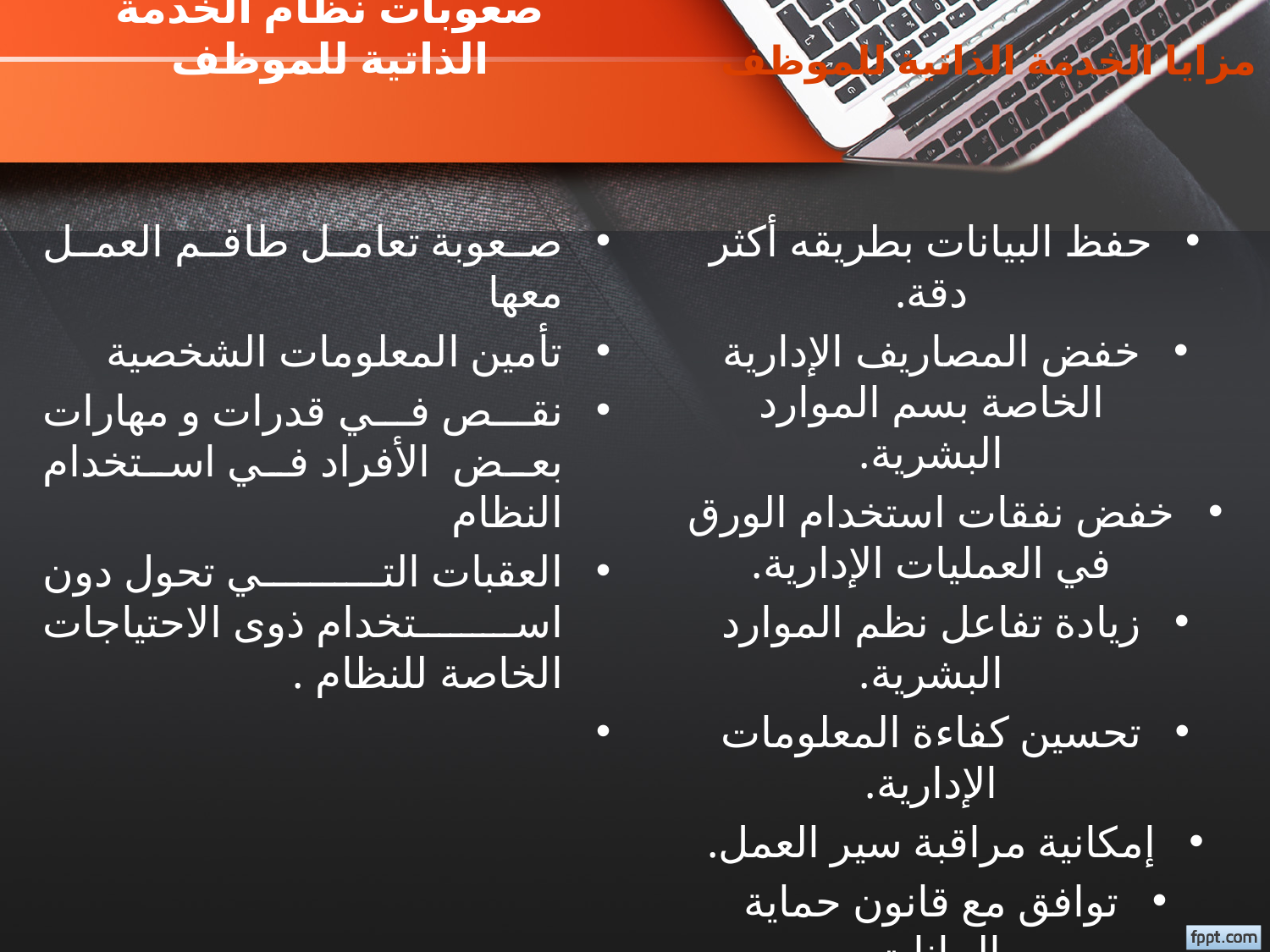

صعوبات نظام الخدمة الذاتية للموظف
مزايا الخدمة الذاتية للموظف
صعوبة تعامل طاقم العمل معها
تأمين المعلومات الشخصية
نقص في قدرات و مهارات بعض  الأفراد في استخدام النظام
العقبات التي تحول دون استخدام ذوى الاحتياجات الخاصة للنظام .

حفظ البيانات بطريقه أكثر دقة.
خفض المصاريف الإدارية الخاصة بسم الموارد البشرية.
خفض نفقات استخدام الورق في العمليات الإدارية.
زيادة تفاعل نظم الموارد البشرية.
تحسين كفاءة المعلومات الإدارية.
إمكانية مراقبة سير العمل.
توافق مع قانون حماية البيانات.
إمكانية إشراك العائلات في الحياة العملية.